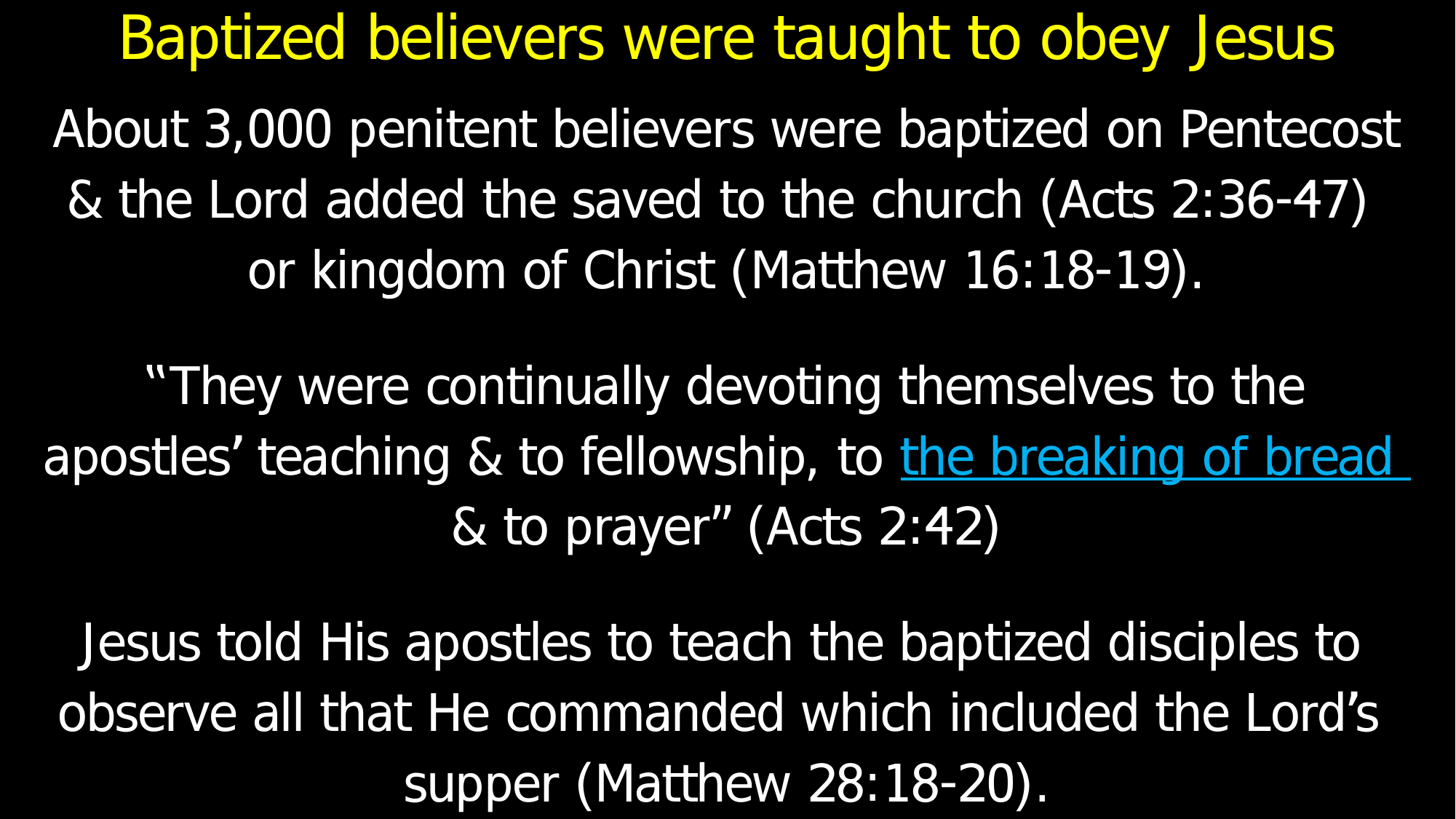

# Baptized believers were taught to obey Jesus
About 3,000 penitent believers were baptized on Pentecost
& the Lord added the saved to the church (Acts 2:36-47)
or kingdom of Christ (Matthew 16:18-19).

“They were continually devoting themselves to the
apostles’ teaching & to fellowship, to the breaking of bread
& to prayer” (Acts 2:42)

Jesus told His apostles to teach the baptized disciples to
observe all that He commanded which included the Lord’s
supper (Matthew 28:18-20).